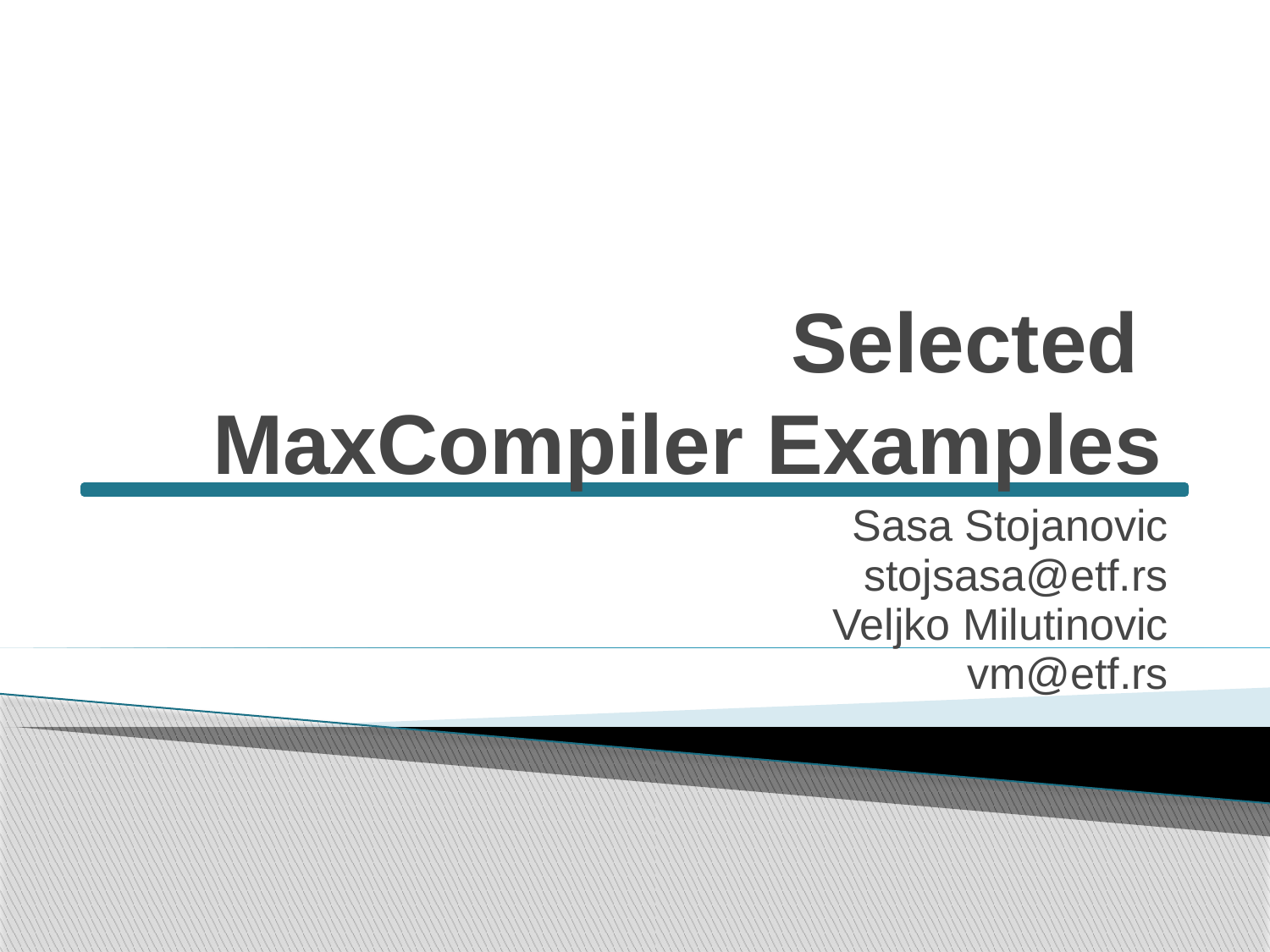

# Selected MaxCompiler Examples
Sasa Stojanovic
stojsasa@etf.rs
Veljko Milutinovic
vm@etf.rs